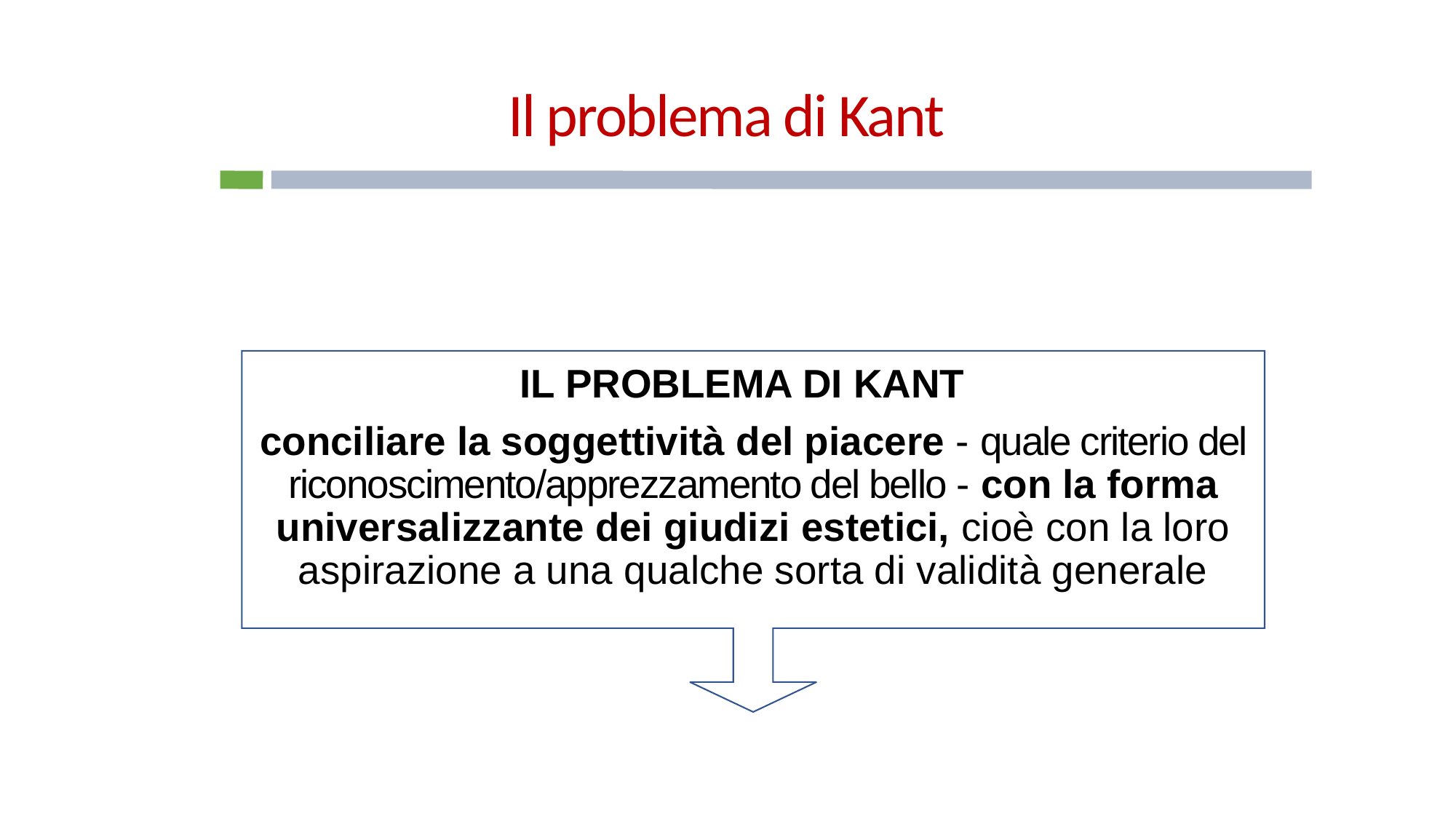

# Il problema di Kant

IL PROBLEMA DI KANT
conciliare la soggettività del piacere - quale criterio del riconoscimento/apprezzamento del bello - con la forma universalizzante dei giudizi estetici, cioè con la loro aspirazione a una qualche sorta di validità generale